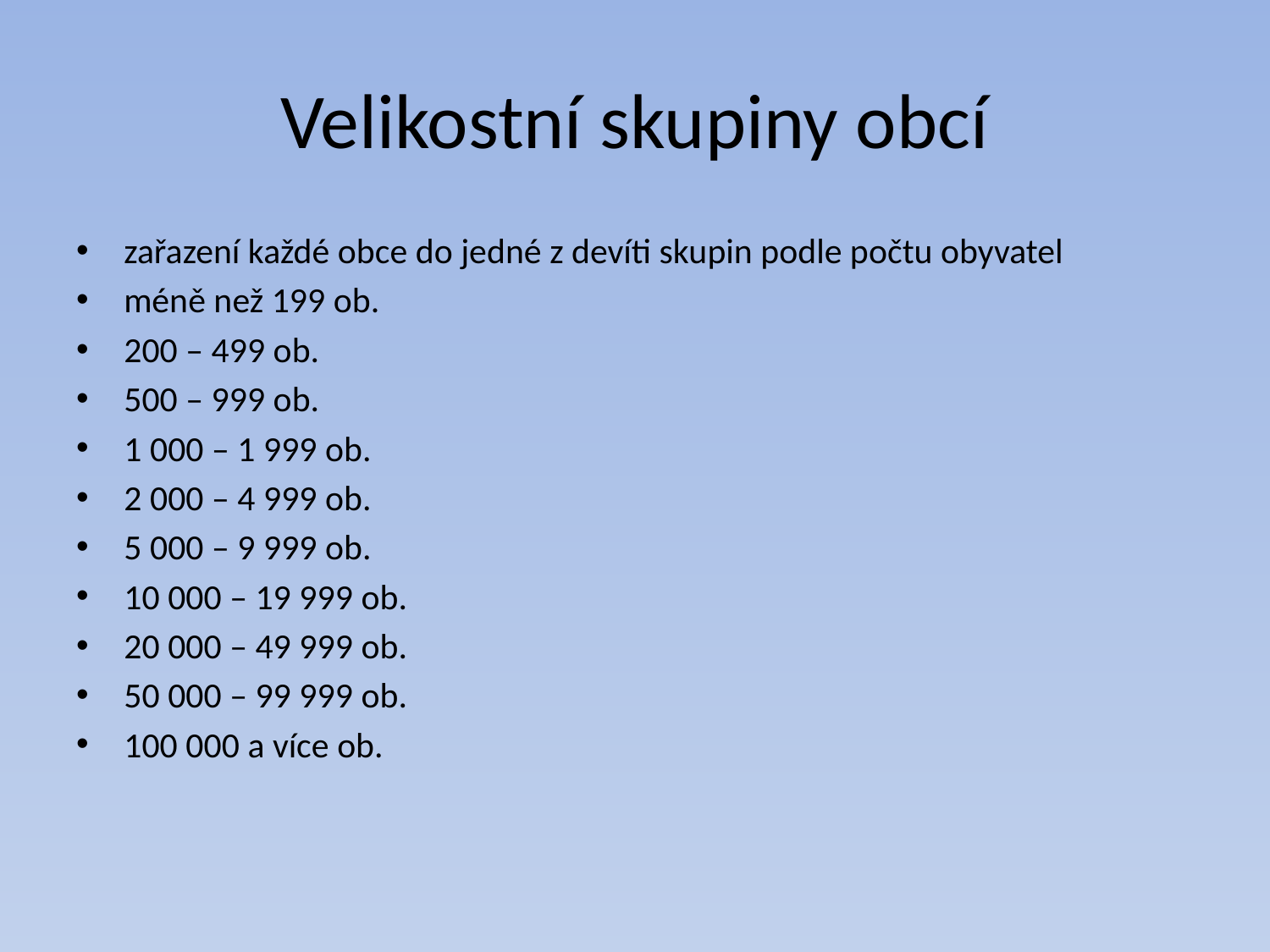

# Velikostní skupiny obcí
zařazení každé obce do jedné z devíti skupin podle počtu obyvatel
méně než 199 ob.
200 – 499 ob.
500 – 999 ob.
1 000 – 1 999 ob.
2 000 – 4 999 ob.
5 000 – 9 999 ob.
10 000 – 19 999 ob.
20 000 – 49 999 ob.
50 000 – 99 999 ob.
100 000 a více ob.